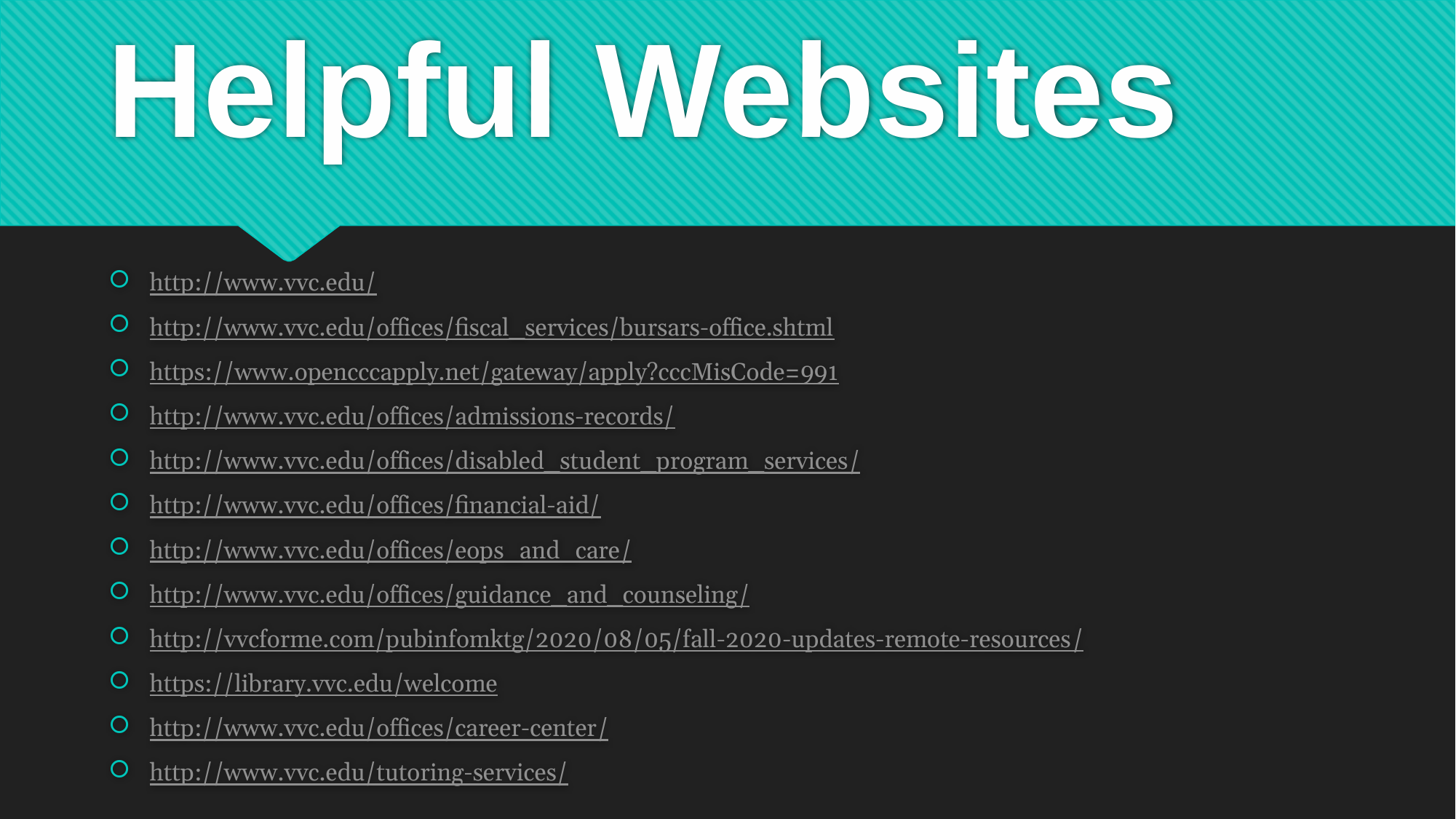

# Helpful Websites

http://www.vvc.edu/
http://www.vvc.edu/offices/fiscal_services/bursars-office.shtml
https://www.opencccapply.net/gateway/apply?cccMisCode=991
http://www.vvc.edu/offices/admissions-records/
http://www.vvc.edu/offices/disabled_student_program_services/
http://www.vvc.edu/offices/financial-aid/
http://www.vvc.edu/offices/eops_and_care/
http://www.vvc.edu/offices/guidance_and_counseling/
http://vvcforme.com/pubinfomktg/2020/08/05/fall-2020-updates-remote-resources/
https://library.vvc.edu/welcome
http://www.vvc.edu/offices/career-center/
http://www.vvc.edu/tutoring-services/